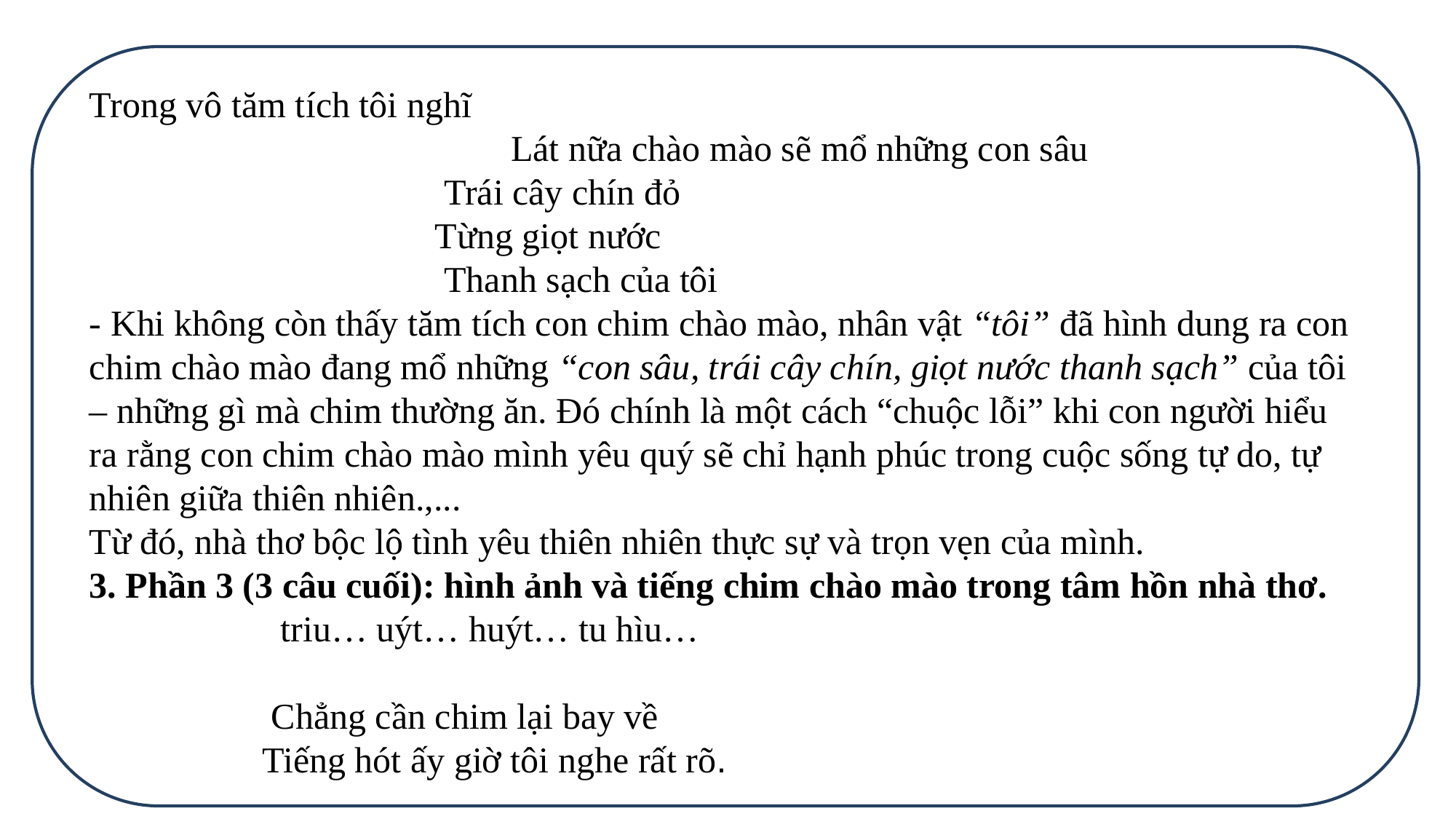

Trong vô tăm tích tôi nghĩ
                Lát nữa chào mào sẽ mổ những con sâu
                                       Trái cây chín đỏ
                                      Từng giọt nước
                                       Thanh sạch của tôi
- Khi không còn thấy tăm tích con chim chào mào, nhân vật “tôi” đã hình dung ra con chim chào mào đang mổ những “con sâu, trái cây chín, giọt nước thanh sạch” của tôi – những gì mà chim thường ăn. Đó chính là một cách “chuộc lỗi” khi con người hiểu ra rằng con chim chào mào mình yêu quý sẽ chỉ hạnh phúc trong cuộc sống tự do, tự nhiên giữa thiên nhiên.,...
Từ đó, nhà thơ bộc lộ tình yêu thiên nhiên thực sự và trọn vẹn của mình.
3. Phần 3 (3 câu cuối): hình ảnh và tiếng chim chào mào trong tâm hồn nhà thơ.
                     triu… uýt… huýt… tu hìu…

                    Chẳng cần chim lại bay về
                   Tiếng hót ấy giờ tôi nghe rất rõ.